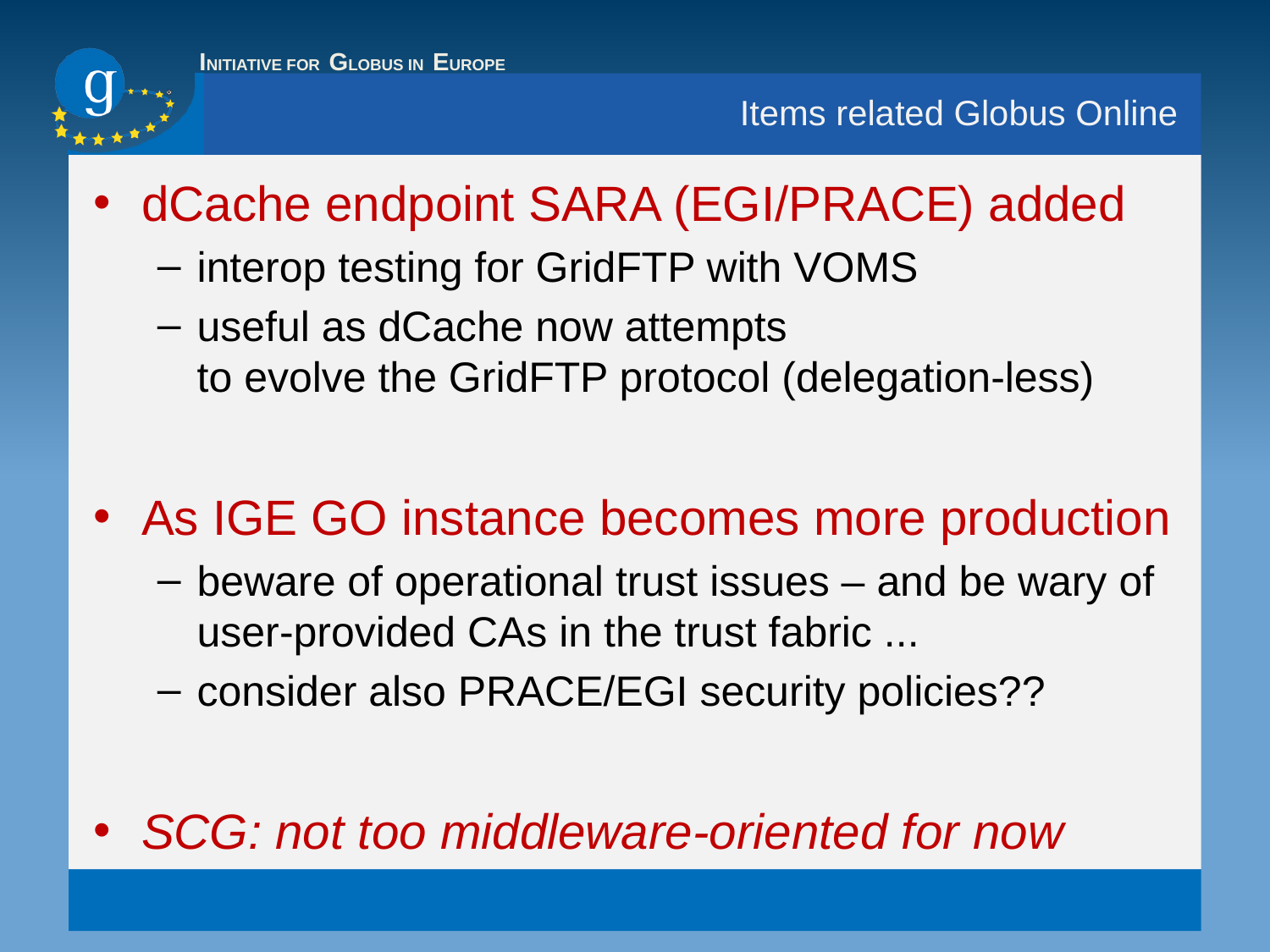

# Items related Globus Online
dCache endpoint SARA (EGI/PRACE) added
interop testing for GridFTP with VOMS
useful as dCache now attempts
to evolve the GridFTP protocol (delegation-less)

As IGE GO instance becomes more production
beware of operational trust issues – and be wary of user-provided CAs in the trust fabric ...
consider also PRACE/EGI security policies??

SCG: not too middleware-oriented for now